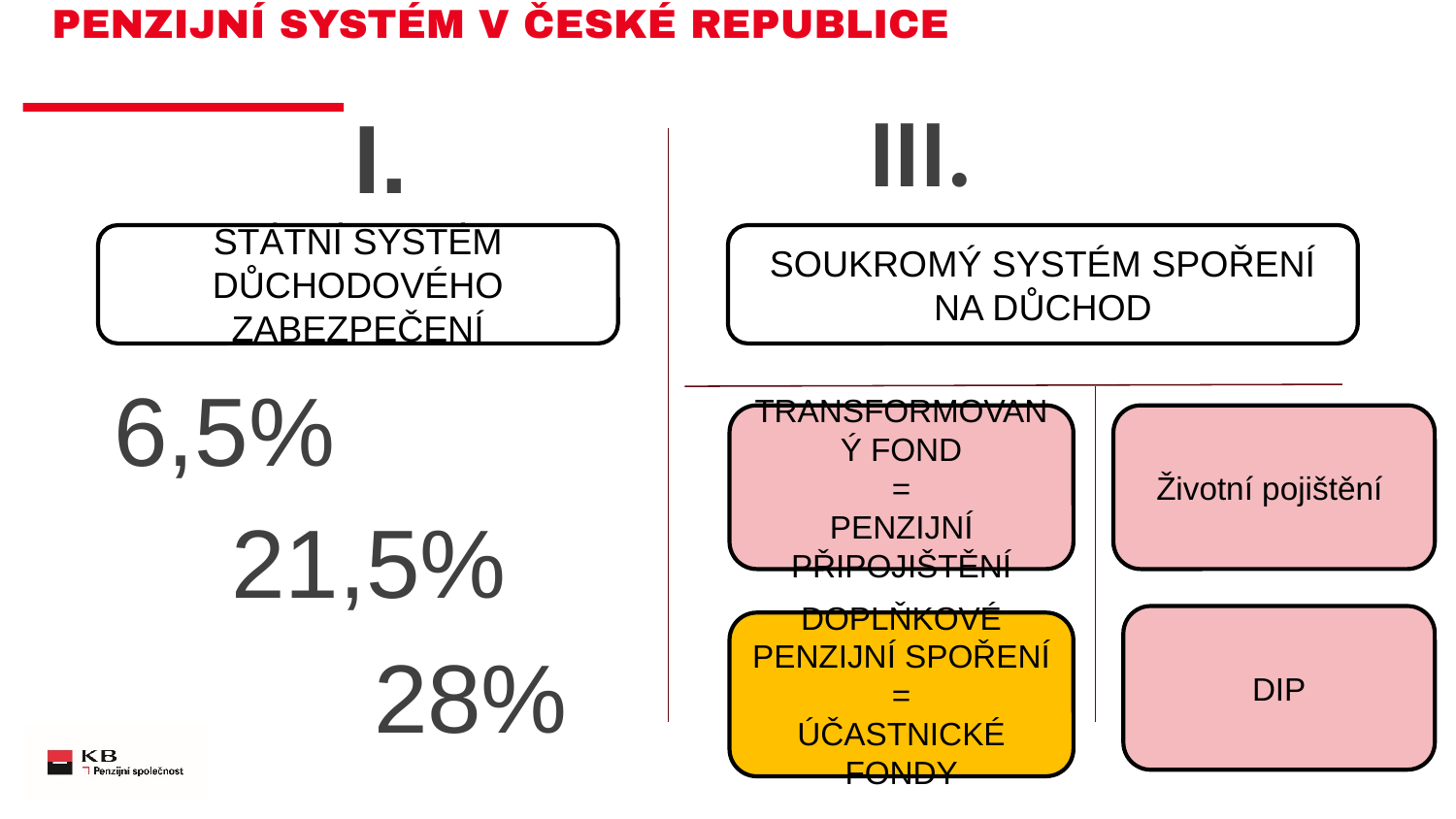

# Penzijní systém v české republice
I.
III.

STÁTNÍ SYSTÉM DŮCHODOVÉHO ZABEZPEČENÍ
SOUKROMÝ SYSTÉM SPOŘENÍ NA DŮCHOD
6,5%
Životní pojištění
TRANSFORMOVANÝ FOND
 =
PENZIJNÍ PŘIPOJIŠTĚNÍ
21,5%
DIP
DOPLŇKOVÉ PENZIJNÍ SPOŘENÍ
=
ÚČASTNICKÉ FONDY
28%